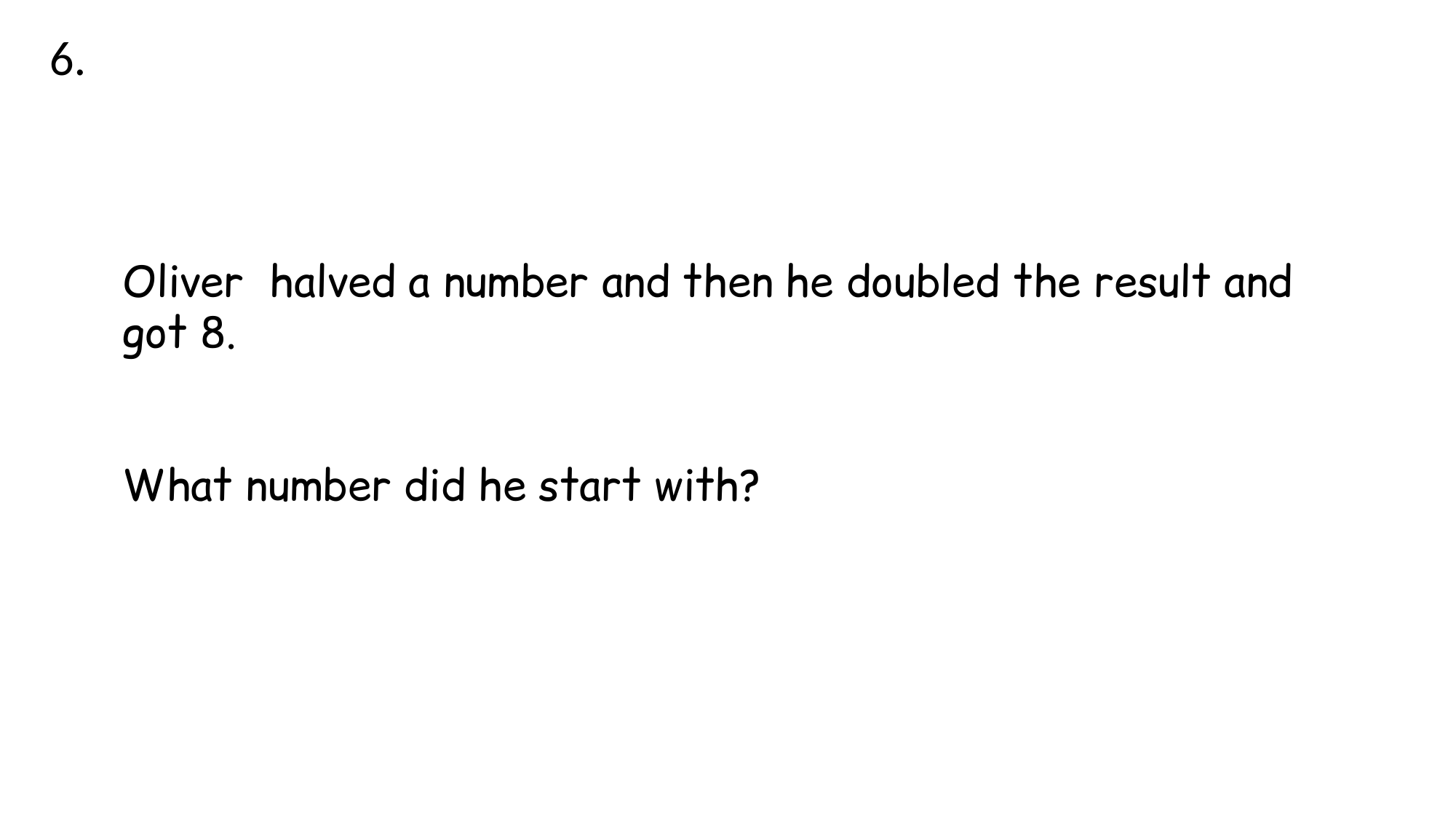

6.
Oliver  halved a number and then he doubled the result and got 8.

What number did he start with?